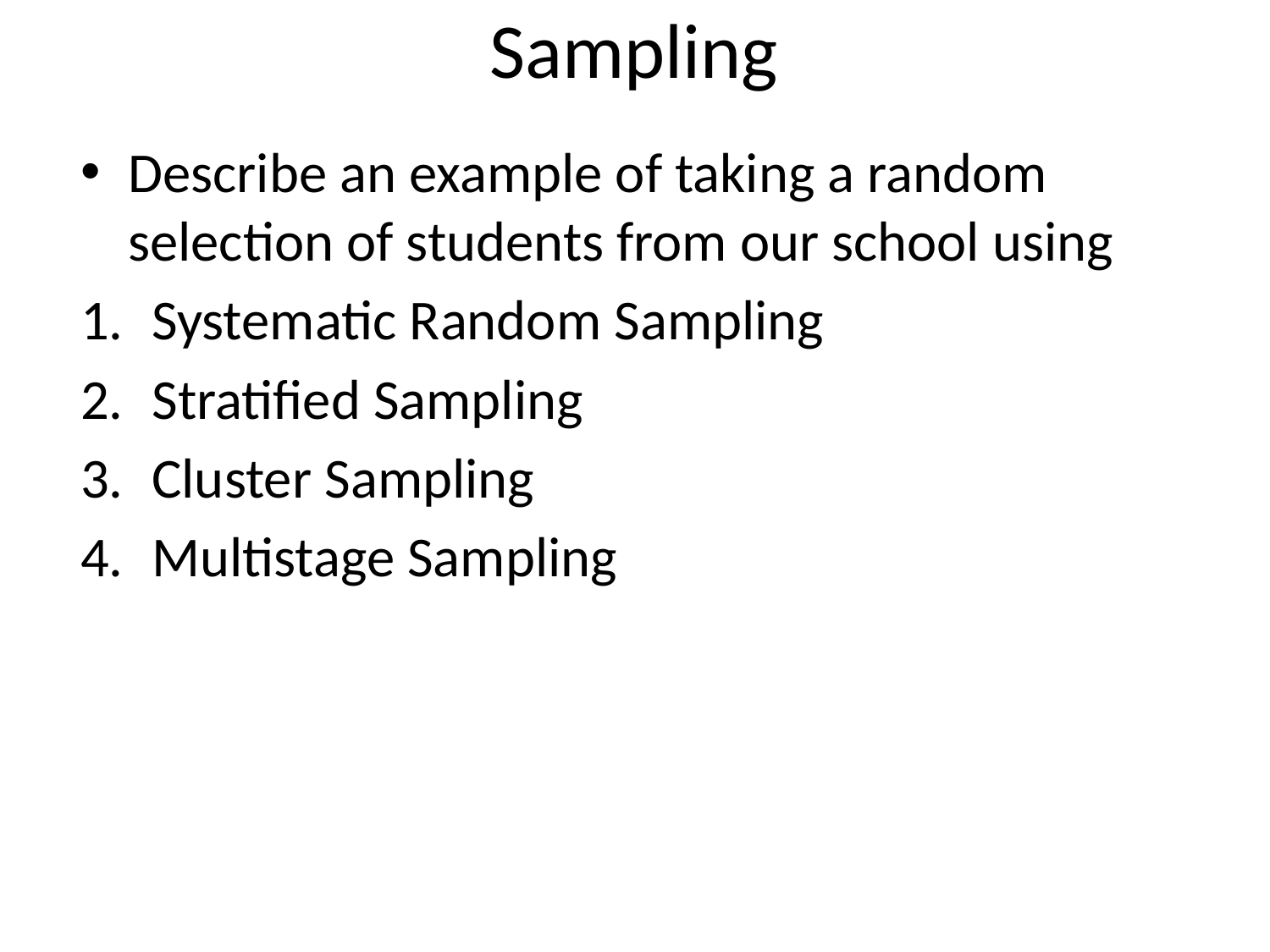

# Sampling
Describe an example of taking a random selection of students from our school using
Systematic Random Sampling
Stratified Sampling
Cluster Sampling
Multistage Sampling